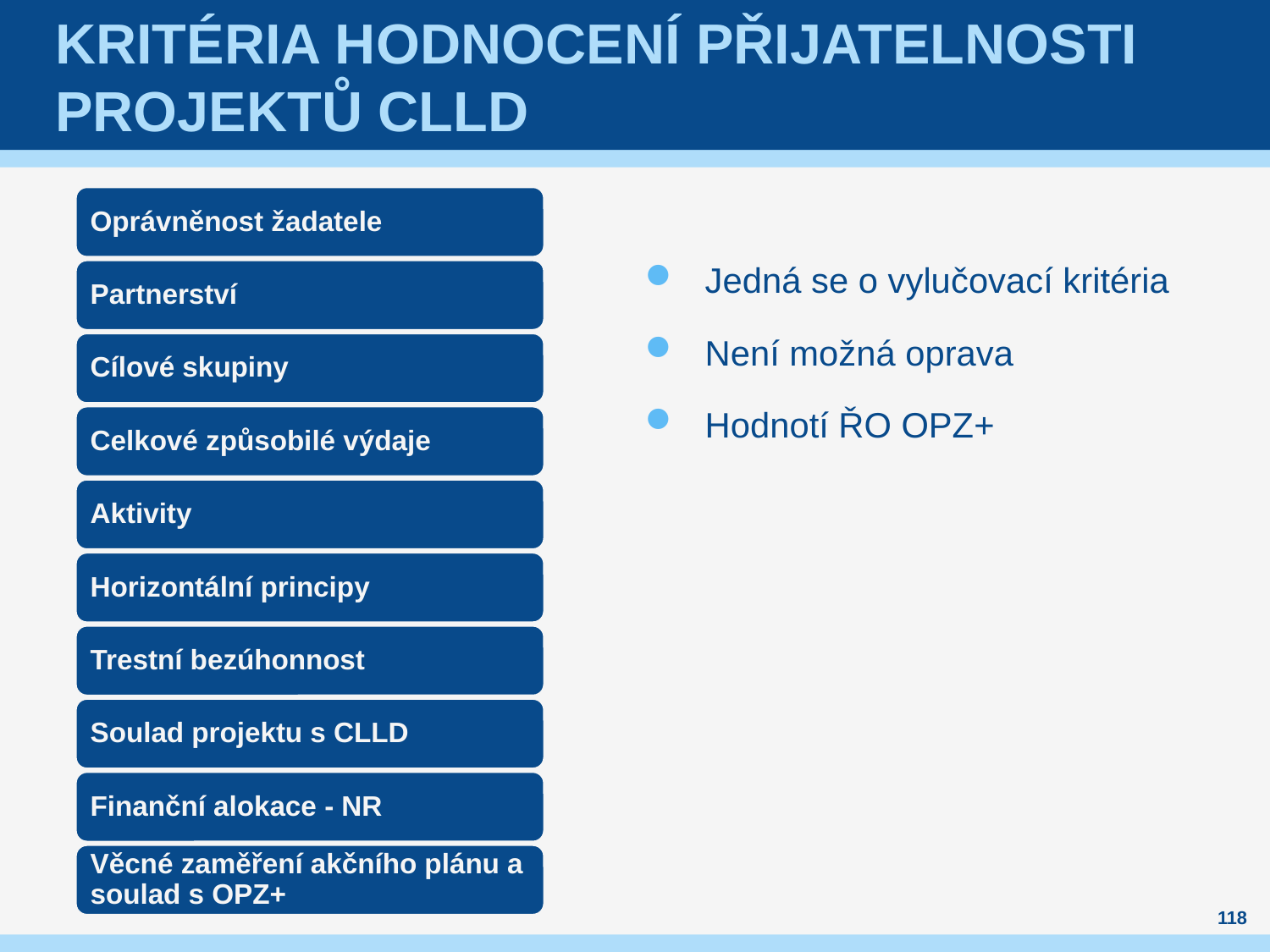

# KRITÉRIA HODNOCENÍ PŘIJATELNOSTI PROJEKTŮ CLLD
Oprávněnost žadatele
Partnerství
Cílové skupiny
Celkové způsobilé výdaje
Aktivity
Horizontální principy
Trestní bezúhonnost
Soulad projektu s CLLD
Finanční alokace - NR
Věcné zaměření akčního plánu a soulad s OPZ+
Jedná se o vylučovací kritéria
Není možná oprava
Hodnotí ŘO OPZ+
118